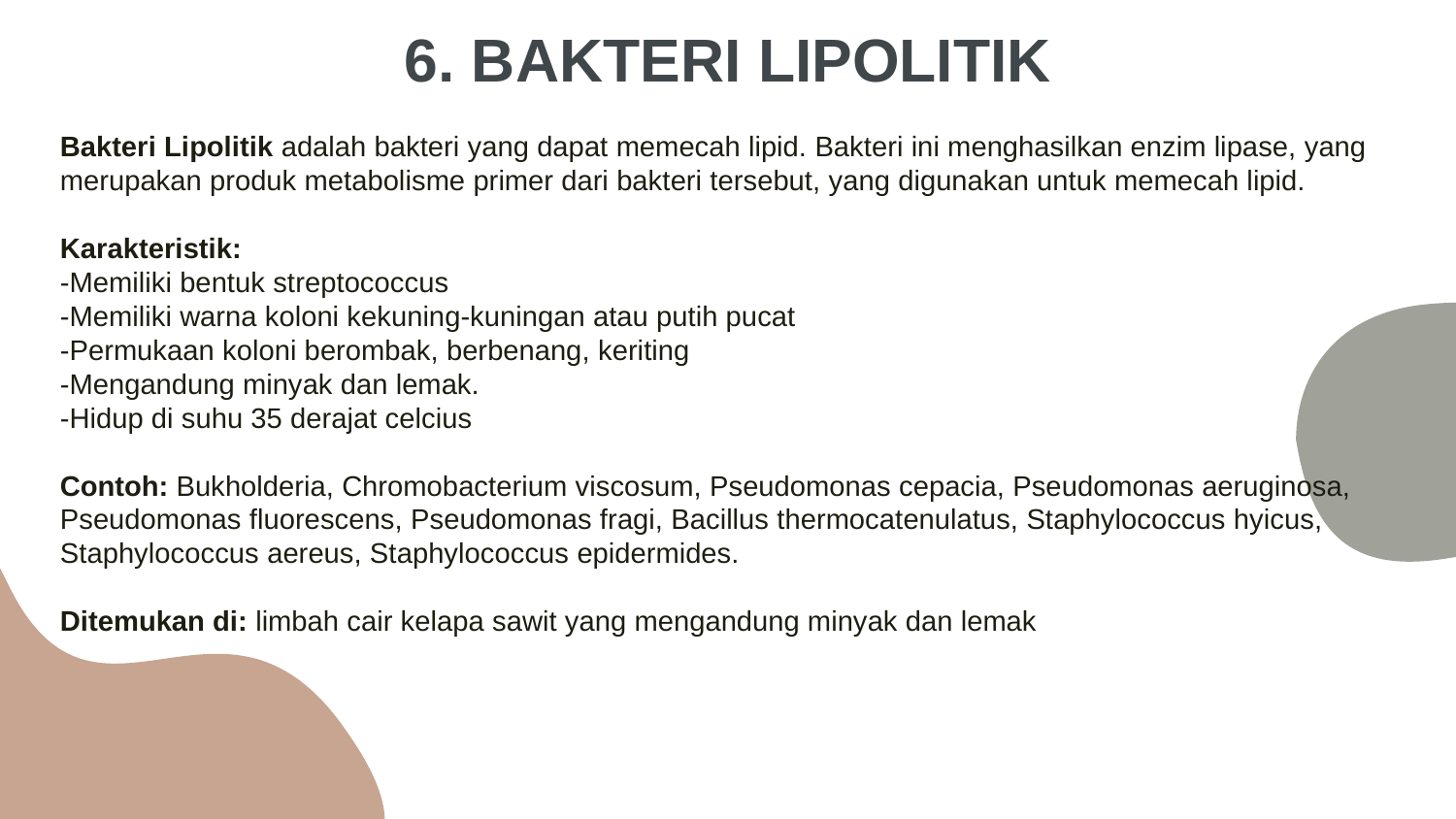

# 6. BAKTERI LIPOLITIK
Bakteri Lipolitik adalah bakteri yang dapat memecah lipid. Bakteri ini menghasilkan enzim lipase, yang merupakan produk metabolisme primer dari bakteri tersebut, yang digunakan untuk memecah lipid.

Karakteristik:
-Memiliki bentuk streptococcus
-Memiliki warna koloni kekuning-kuningan atau putih pucat
-Permukaan koloni berombak, berbenang, keriting
-Mengandung minyak dan lemak.
-Hidup di suhu 35 derajat celcius

Contoh: Bukholderia, Chromobacterium viscosum, Pseudomonas cepacia, Pseudomonas aeruginosa, Pseudomonas fluorescens, Pseudomonas fragi, Bacillus thermocatenulatus, Staphylococcus hyicus, Staphylococcus aereus, Staphylococcus epidermides.

Ditemukan di: limbah cair kelapa sawit yang mengandung minyak dan lemak